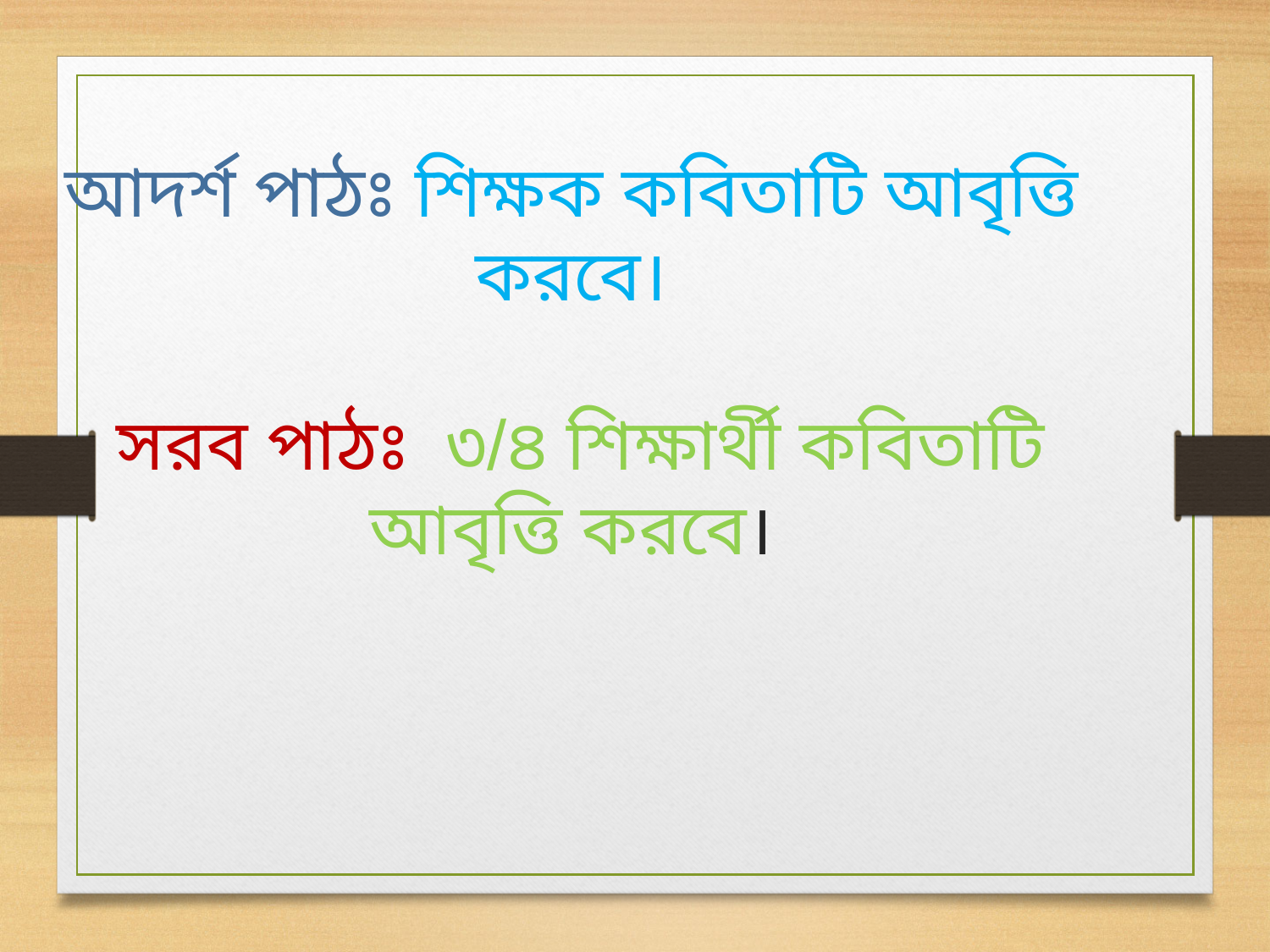

আদর্শ পাঠঃ শিক্ষক কবিতাটি আবৃত্তি করবে।
 সরব পাঠঃ  ৩/৪ শিক্ষার্থী কবিতাটি আবৃত্তি করবে।